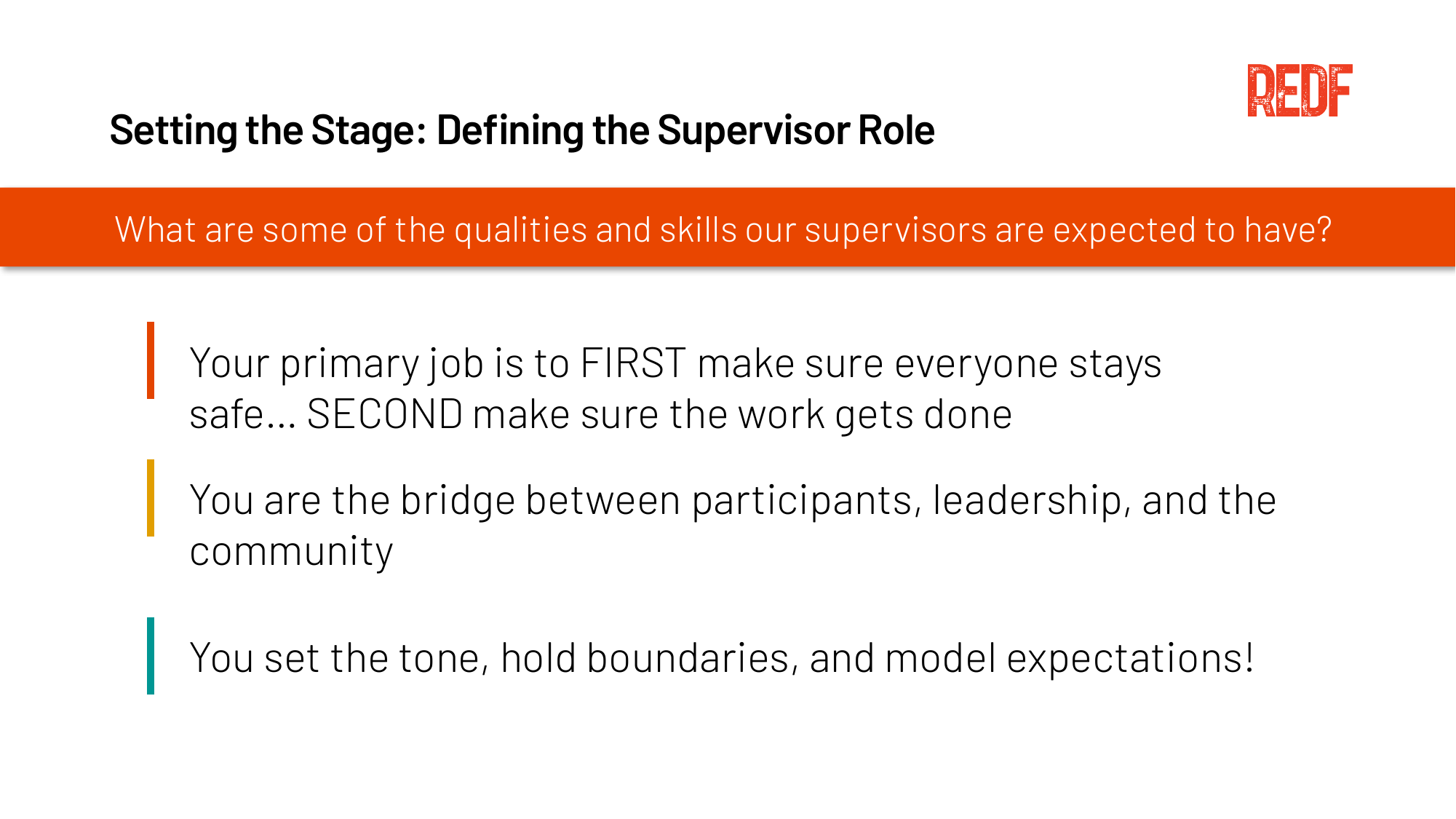

# Setting the Stage: Defining the Supervisor Role

What are some of the qualities and skills our supervisors are expected to have?

Your primary job is to FIRST make sure everyone stays safe… SECOND make sure the work gets done
You are the bridge between participants, leadership, and the community
You set the tone, hold boundaries, and model expectations!